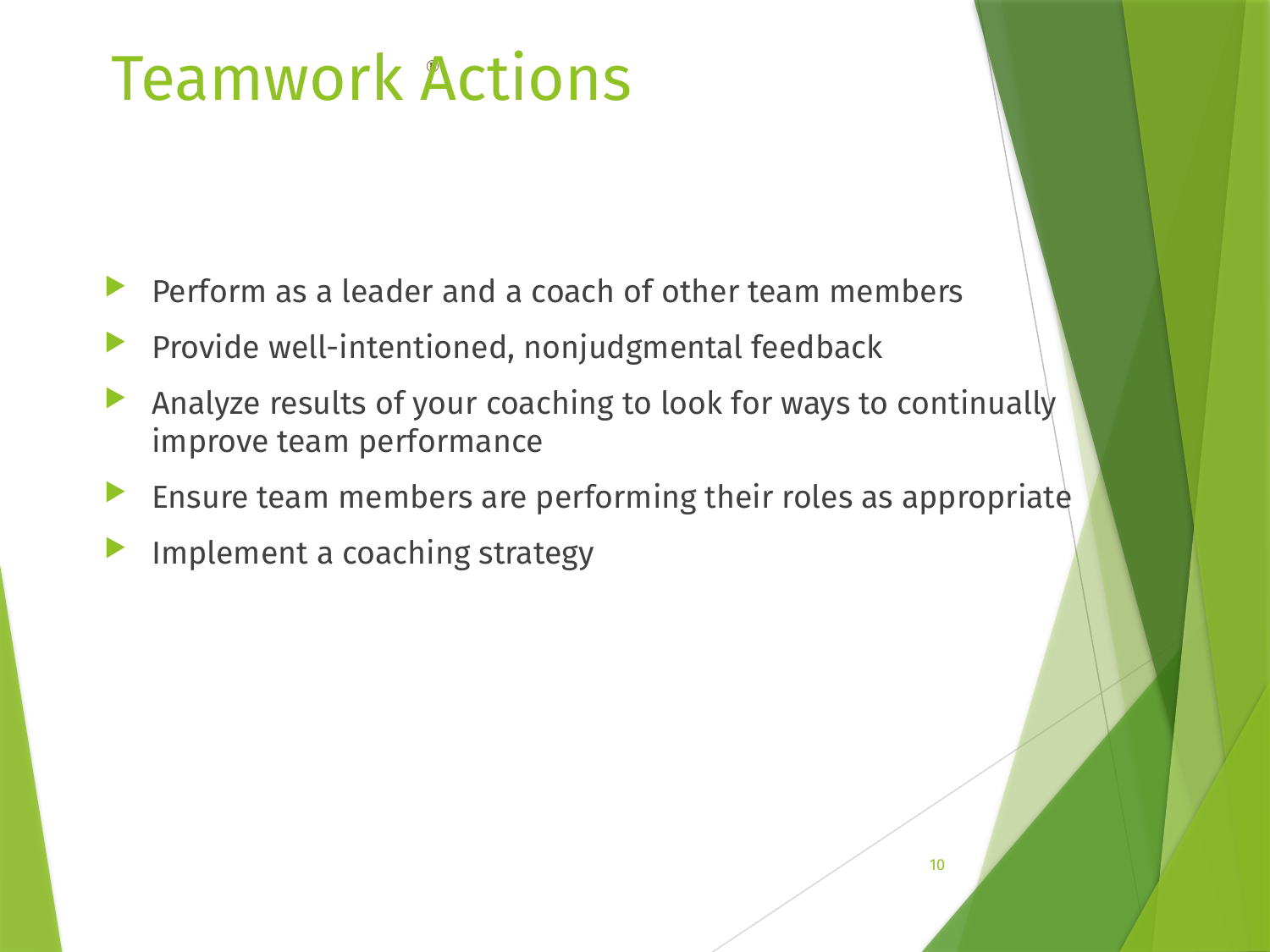

# Teamwork Actions
Perform as a leader and a coach of other team members
Provide well-intentioned, nonjudgmental feedback
Analyze results of your coaching to look for ways to continually improve team performance
Ensure team members are performing their roles as appropriate
Implement a coaching strategy
 10